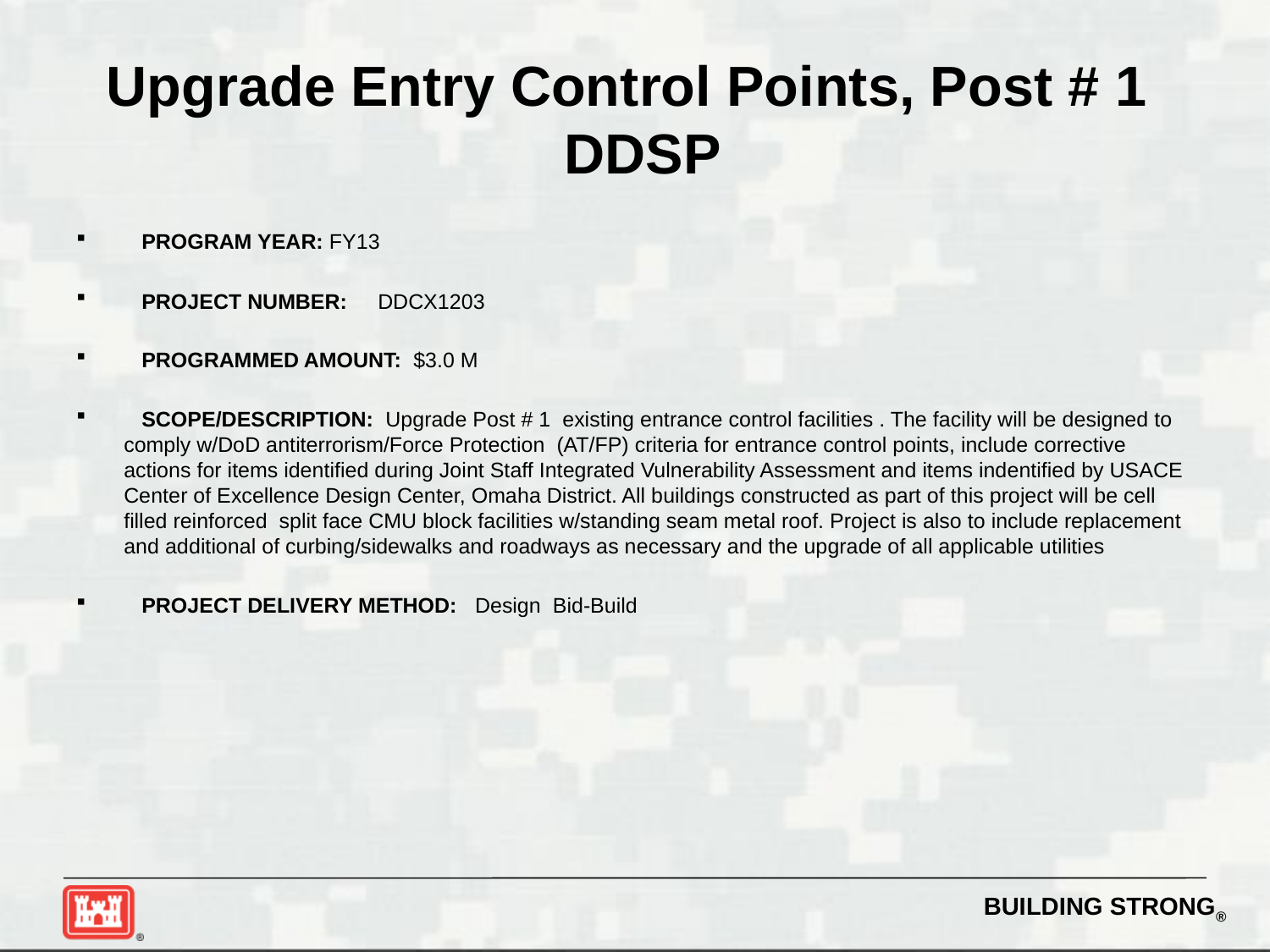

# Upgrade Entry Control Points, Post # 1 DDSP
   PROGRAM YEAR: FY13

   PROJECT NUMBER:	DDCX1203

   PROGRAMMED AMOUNT:  $3.0 M

   SCOPE/DESCRIPTION:  Upgrade Post # 1  existing entrance control facilities . The facility will be designed to comply w/DoD antiterrorism/Force Protection  (AT/FP) criteria for entrance control points, include corrective actions for items identified during Joint Staff Integrated Vulnerability Assessment and items indentified by USACE Center of Excellence Design Center, Omaha District. All buildings constructed as part of this project will be cell filled reinforced  split face CMU block facilities w/standing seam metal roof. Project is also to include replacement and additional of curbing/sidewalks and roadways as necessary and the upgrade of all applicable utilities

   PROJECT DELIVERY METHOD:   Design  Bid-Build